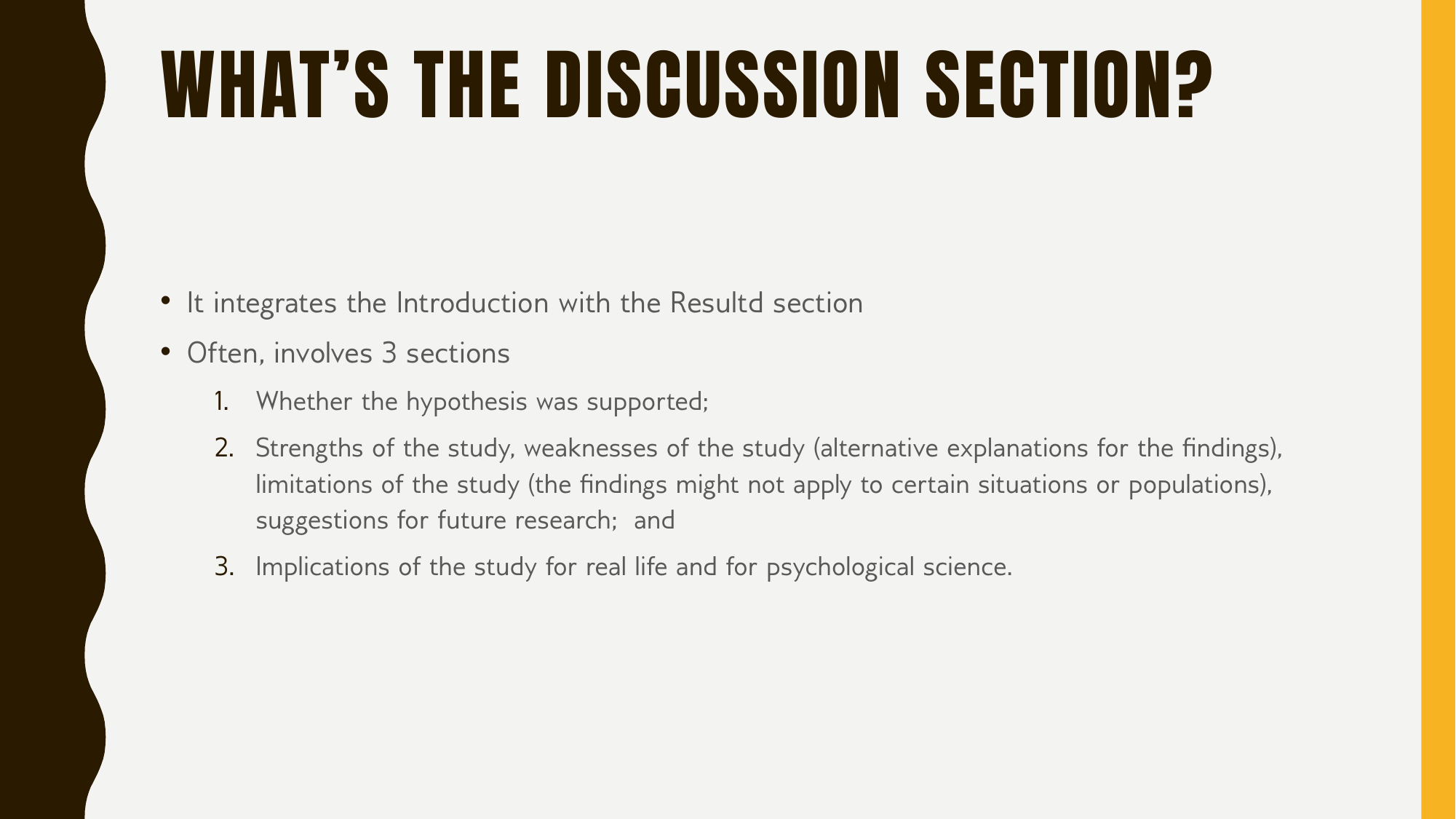

# What’s the discussion section?
It integrates the Introduction with the Resultd section
Often, involves 3 sections
Whether the hypothesis was supported;
Strengths of the study, weaknesses of the study (alternative explanations for the findings), limitations of the study (the findings might not apply to certain situations or populations),  suggestions for future research;  and
Implications of the study for real life and for psychological science.